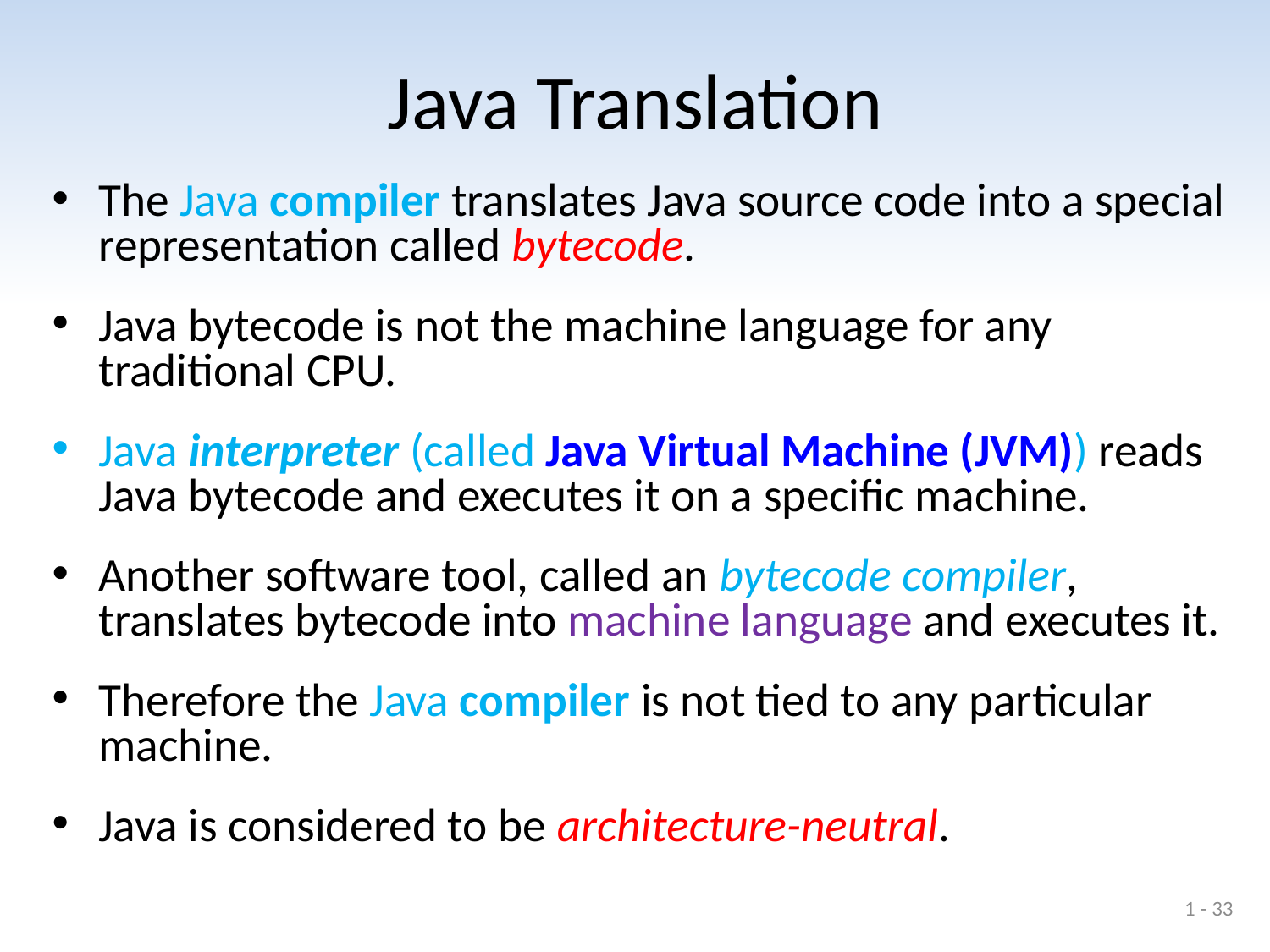

# Java Translation
The Java compiler translates Java source code into a special representation called bytecode.
Java bytecode is not the machine language for any traditional CPU.
Java interpreter (called Java Virtual Machine (JVM)) reads Java bytecode and executes it on a specific machine.
Another software tool, called an bytecode compiler, translates bytecode into machine language and executes it.
Therefore the Java compiler is not tied to any particular machine.
Java is considered to be architecture-neutral.
1 - 33